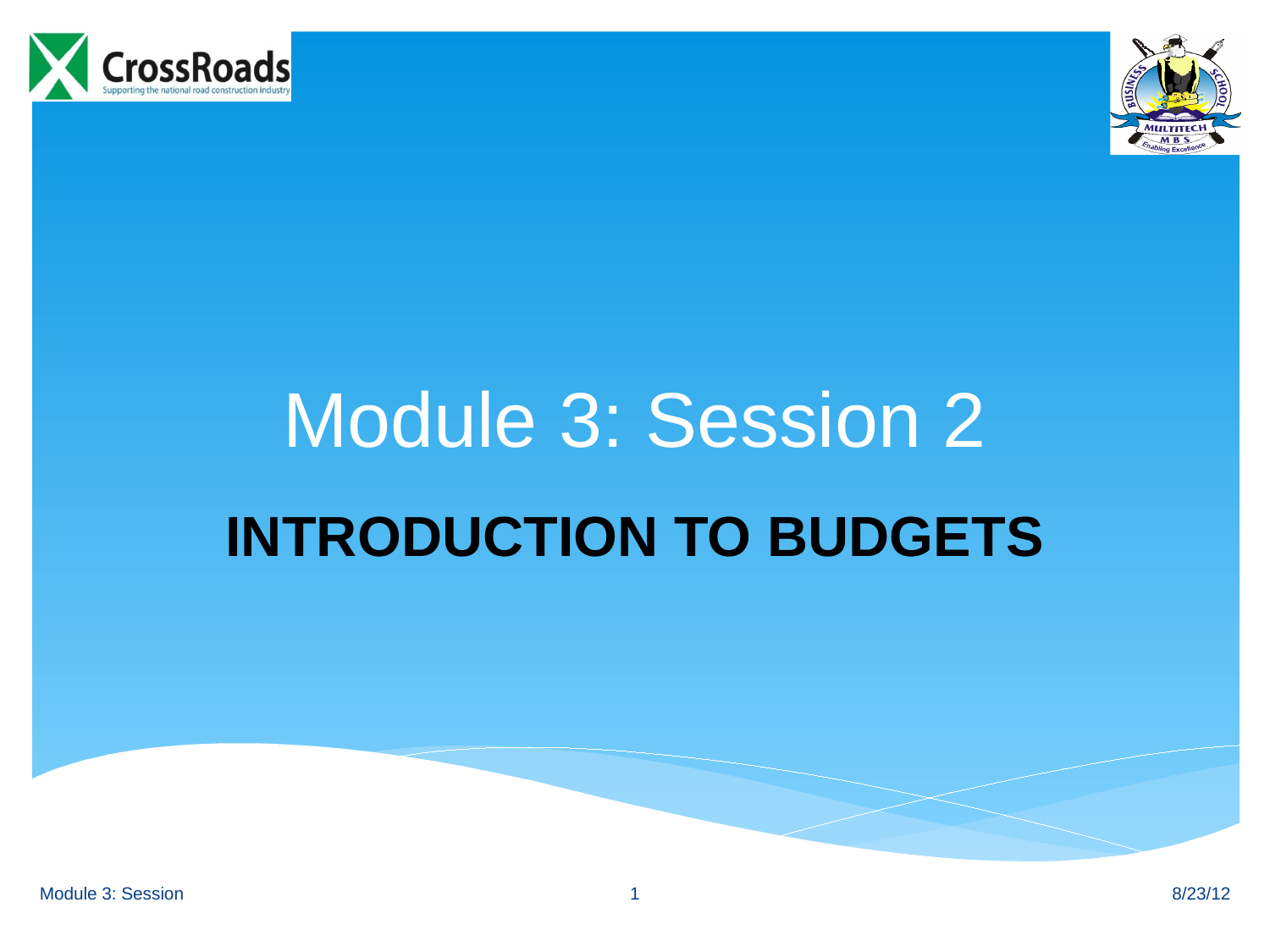

# Module 3: Session 2
INTRODUCTION TO BUDGETS
1
Module 3: Session
8/23/12